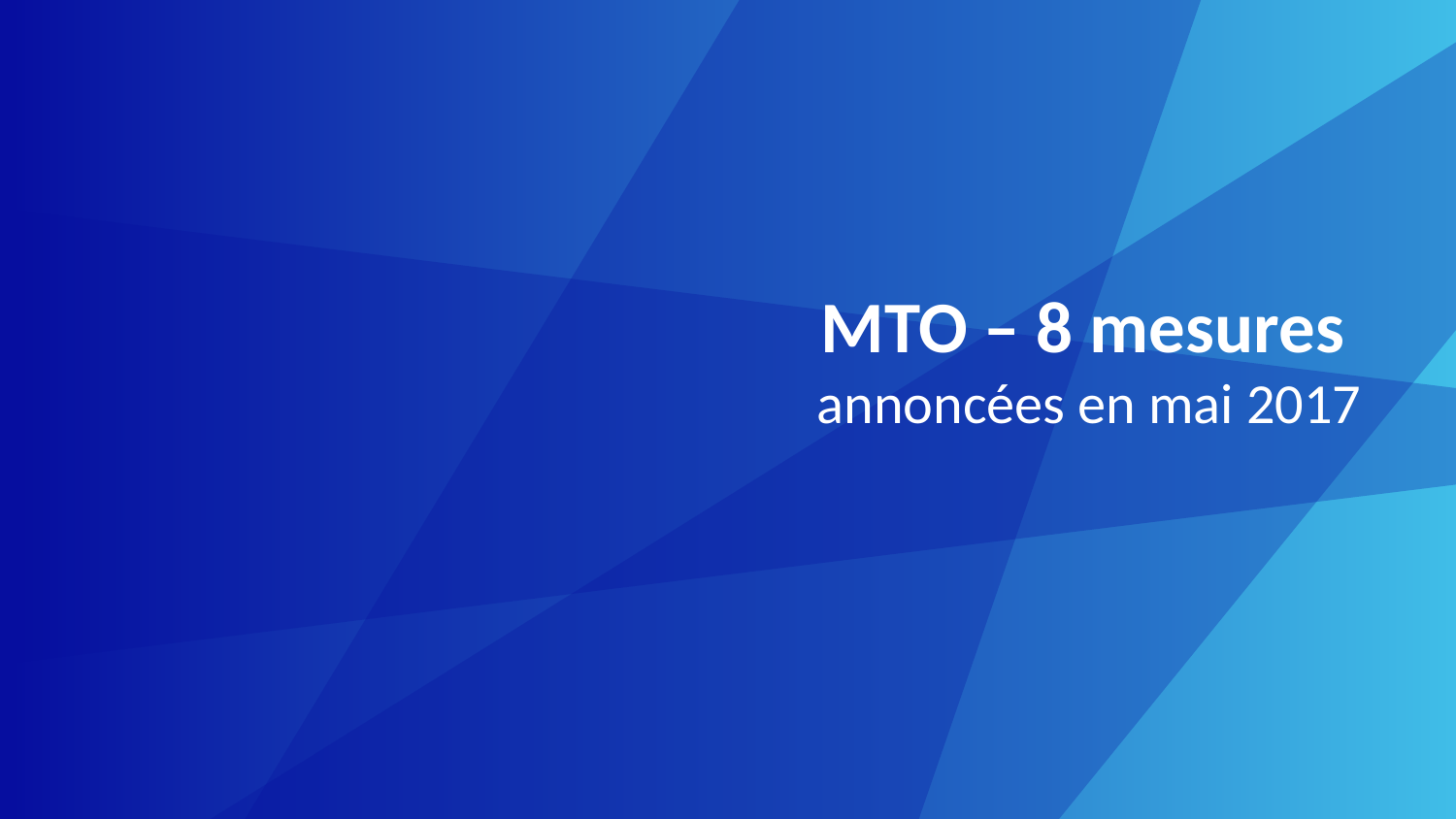

MTO – 8 mesures
annoncées en mai 2017